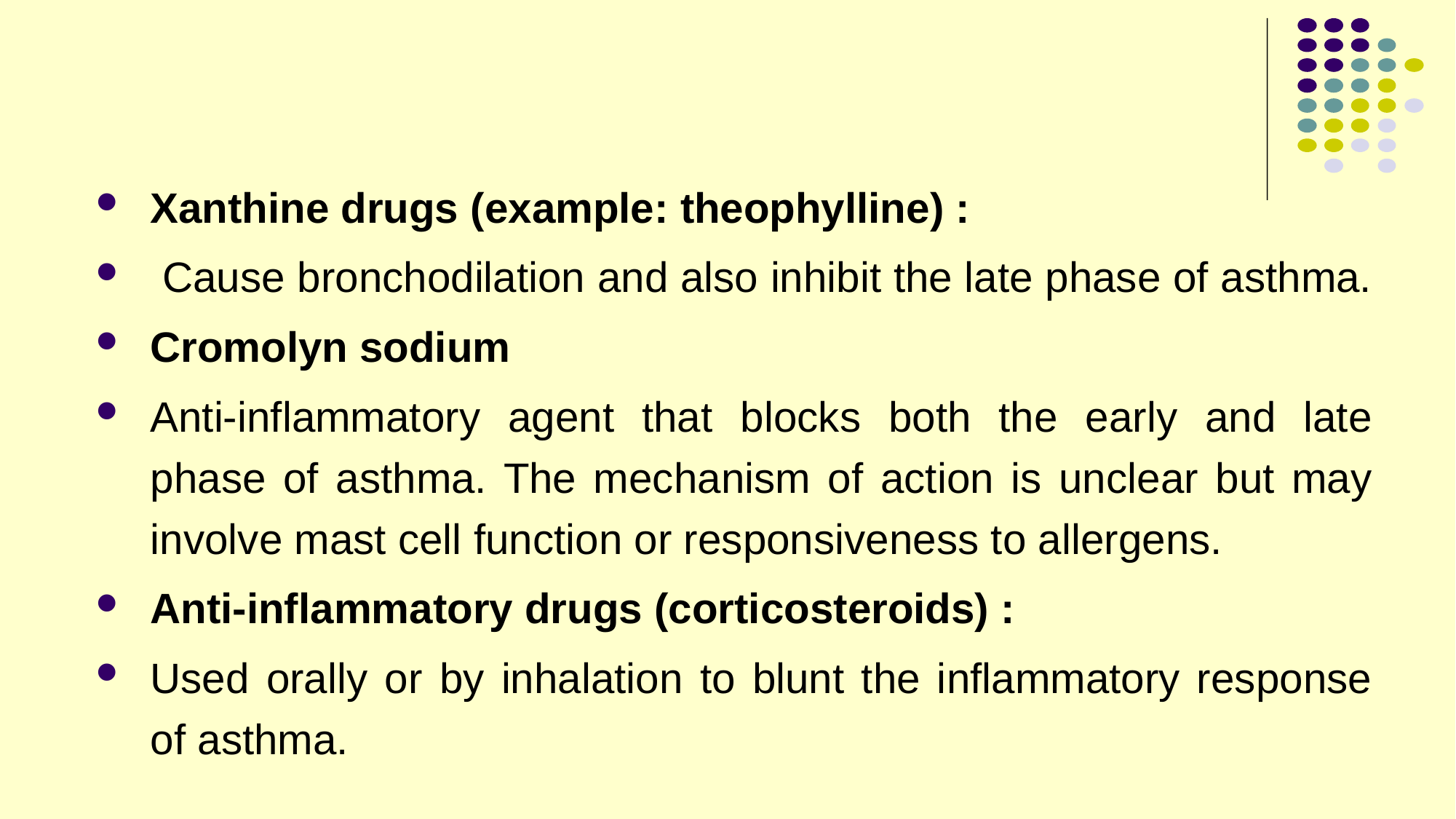

#
Xanthine drugs (example: theophylline) :
 Cause bronchodilation and also inhibit the late phase of asthma.
Cromolyn sodium
Anti-inflammatory agent that blocks both the early and late phase of asthma. The mechanism of action is unclear but may involve mast cell function or responsiveness to allergens.
Anti-inflammatory drugs (corticosteroids) :
Used orally or by inhalation to blunt the inflammatory response of asthma.